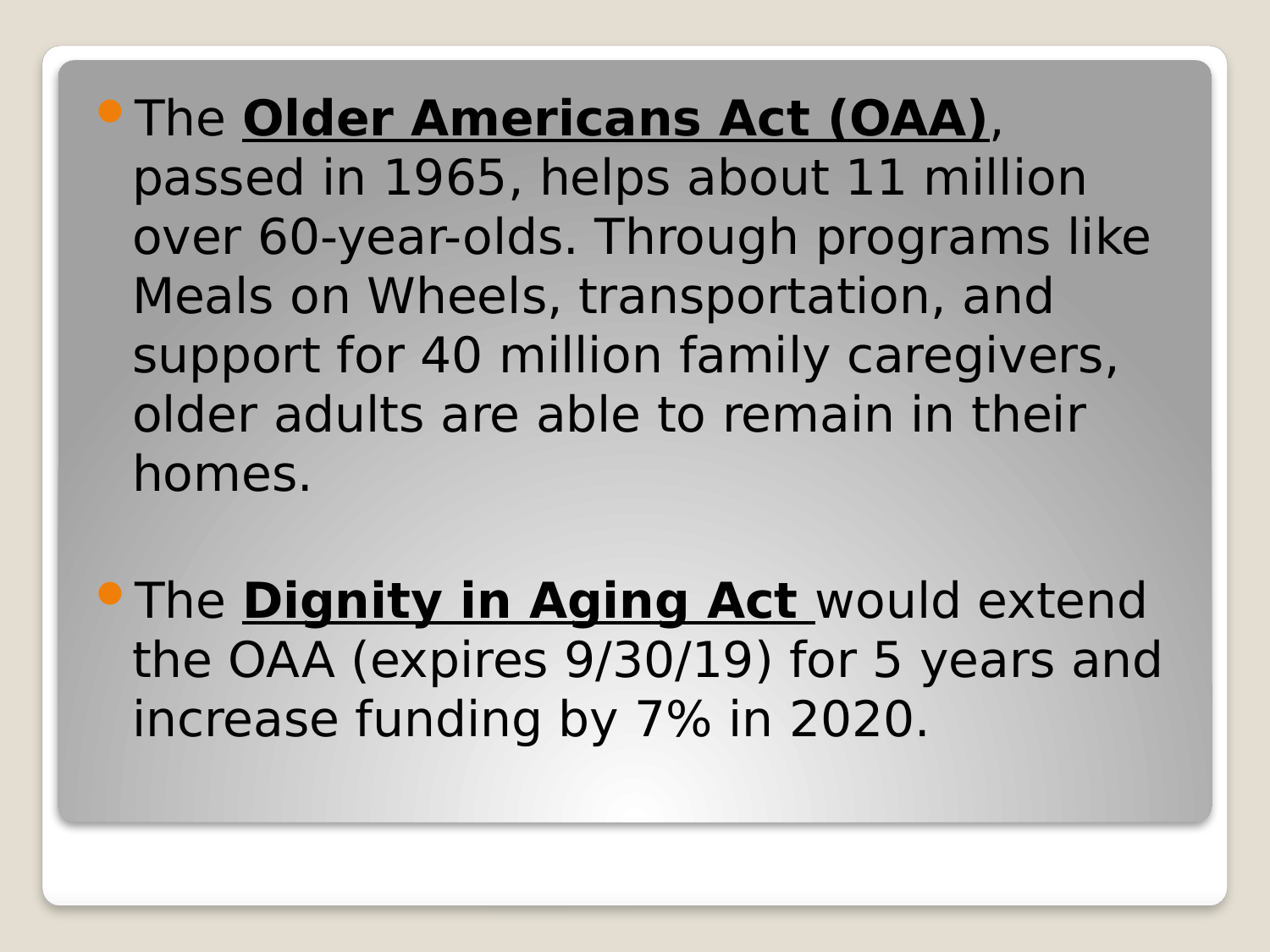

The Older Americans Act (OAA), passed in 1965, helps about 11 million over 60-year-olds. Through programs like Meals on Wheels, transportation, and support for 40 million family caregivers, older adults are able to remain in their homes.

The Dignity in Aging Act would extend the OAA (expires 9/30/19) for 5 years and increase funding by 7% in 2020.

#